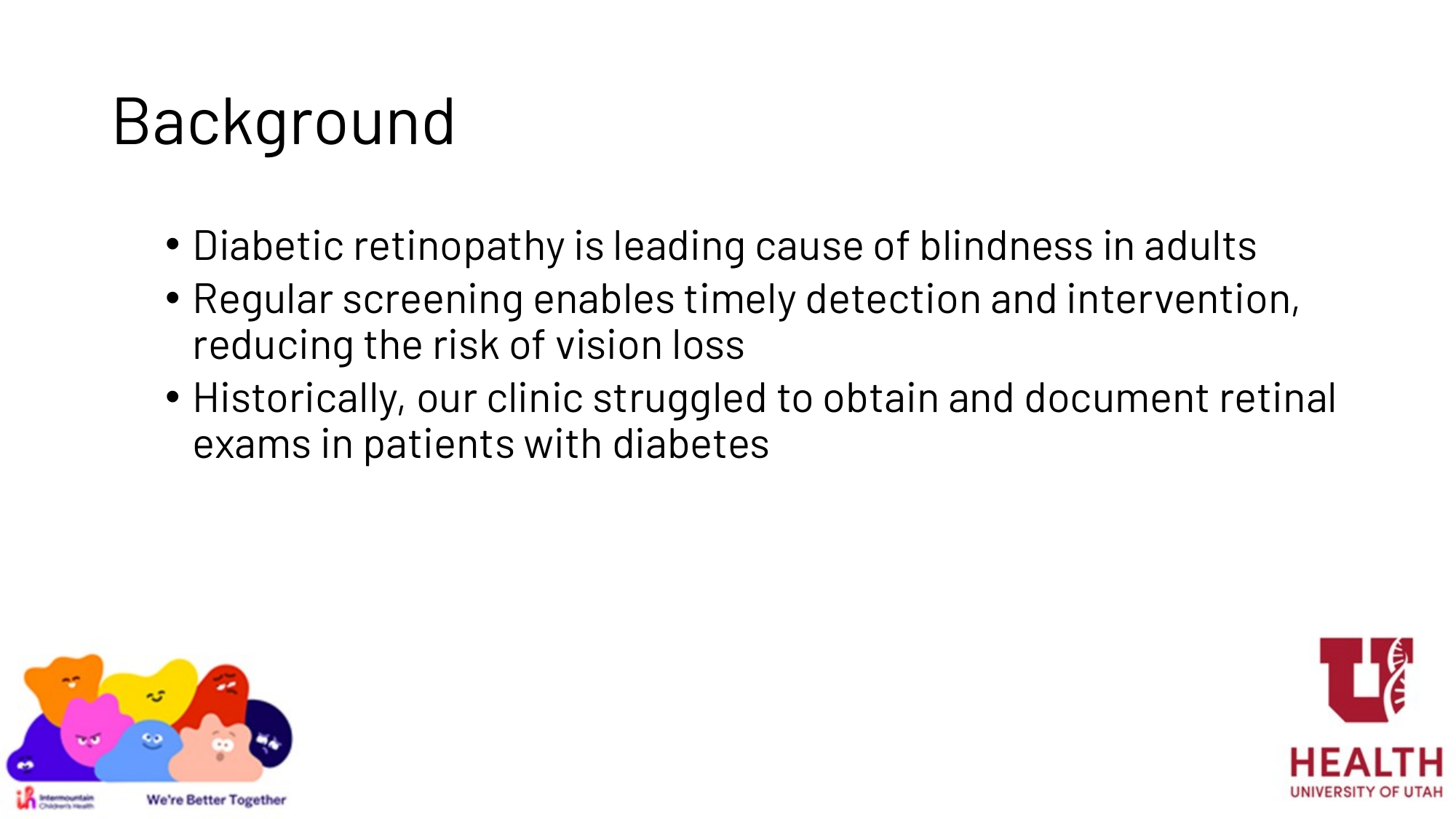

# Background
Diabetic retinopathy is leading cause of blindness in adults
Regular screening enables timely detection and intervention, reducing the risk of vision loss
Historically, our clinic struggled to obtain and document retinal exams in patients with diabetes